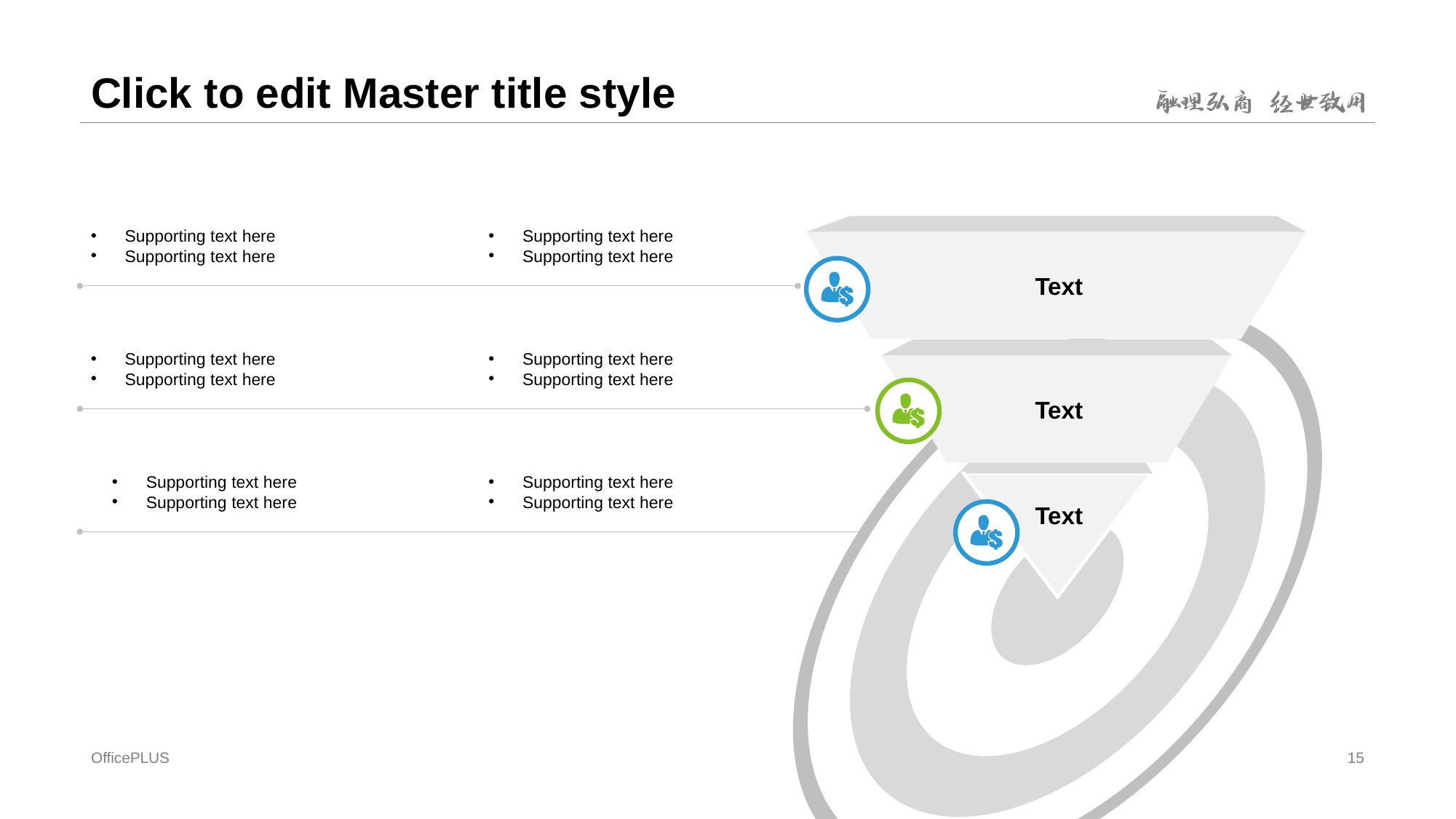

# Click to edit Master title style
Supporting text here
Supporting text here
Supporting text here
Supporting text here

Text

Text

Text

Supporting text here
Supporting text here
Supporting text here
Supporting text here
Supporting text here
Supporting text here
Supporting text here
Supporting text here
OfficePLUS
15